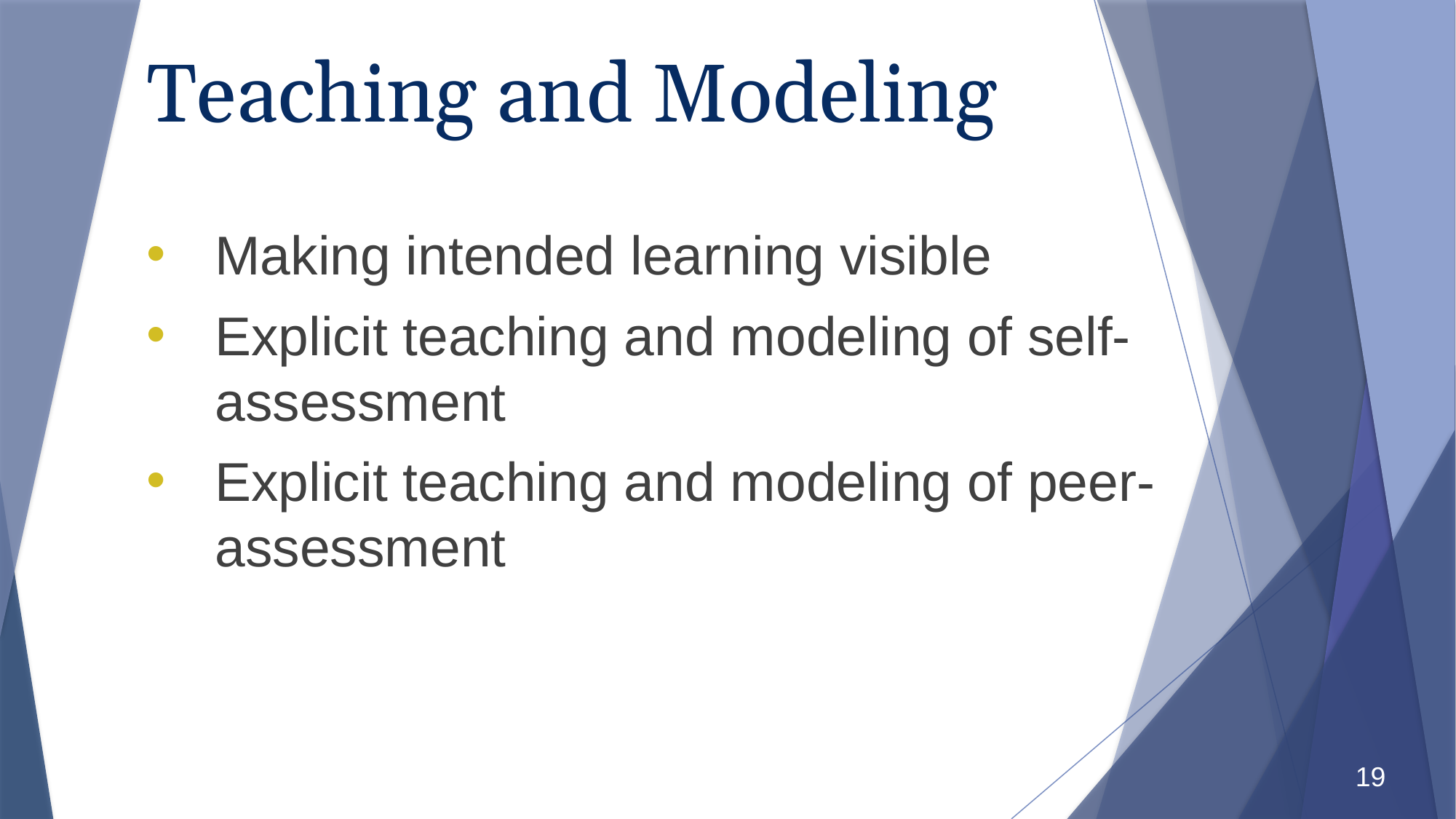

# Teaching and Modeling
Making intended learning visible
Explicit teaching and modeling of self-assessment
Explicit teaching and modeling of peer-assessment
19